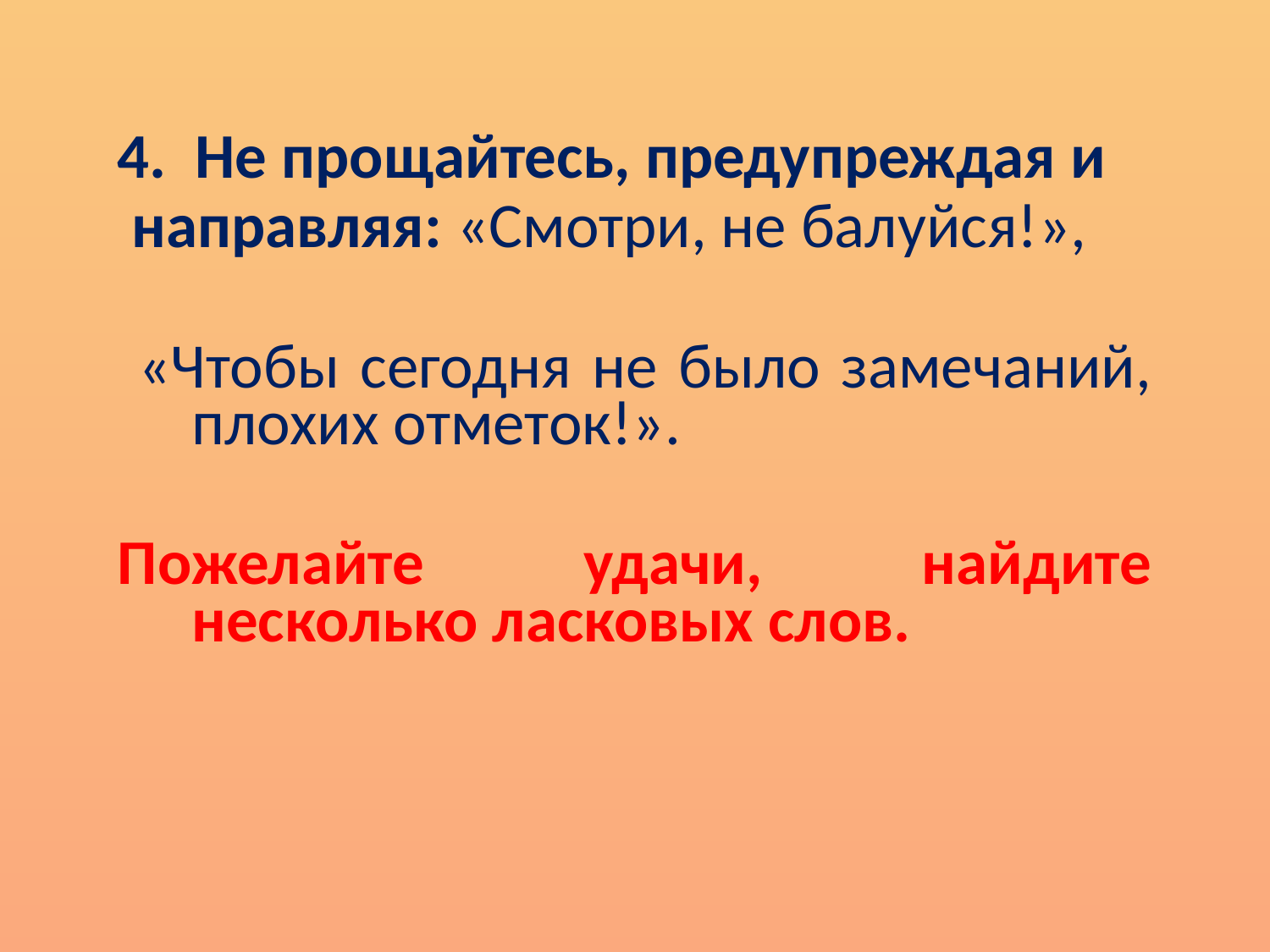

4.  Не прощайтесь, предупреждая и
 направляя: «Смотри, не балуйся!»,

 «Чтобы сегодня не было замечаний, плохих отметок!».

Пожелайте удачи, найдите несколько ласковых слов.